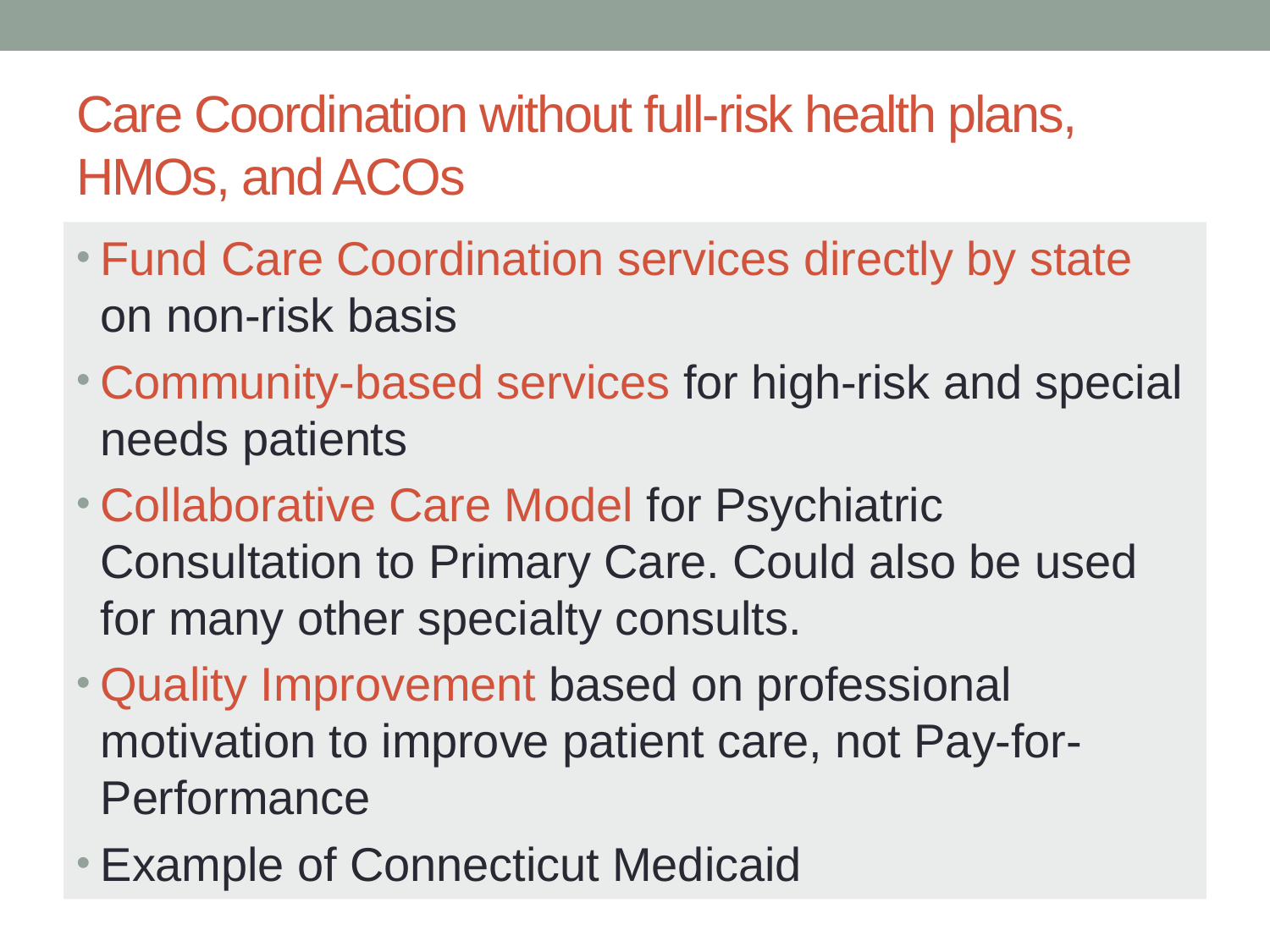

# Care Coordination without full-risk health plans, HMOs, and ACOs
Fund Care Coordination services directly by state on non-risk basis
Community-based services for high-risk and special needs patients
Collaborative Care Model for Psychiatric Consultation to Primary Care. Could also be used for many other specialty consults.
Quality Improvement based on professional motivation to improve patient care, not Pay-for-Performance
Example of Connecticut Medicaid